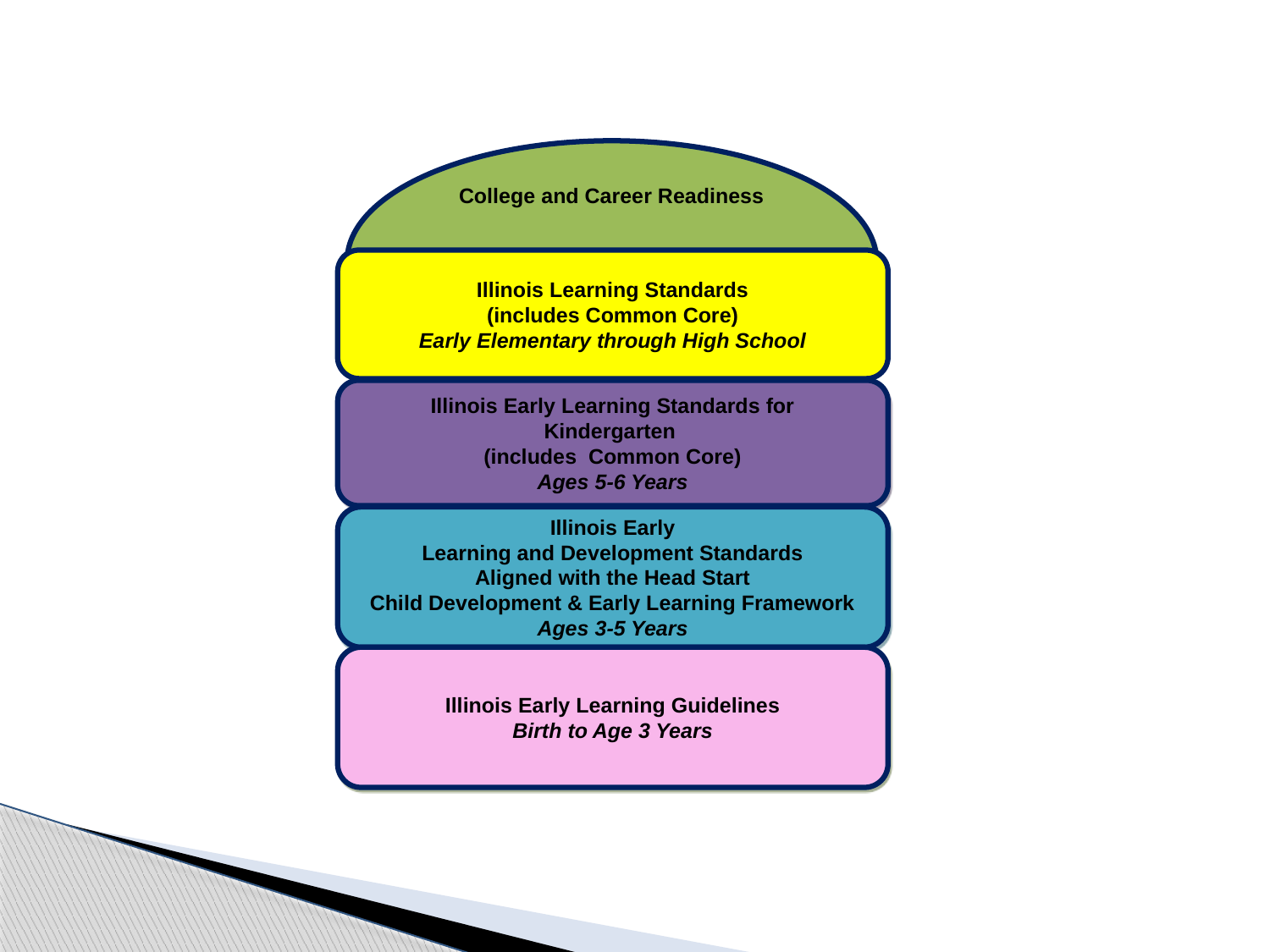

College and Career Readiness
Illinois Learning Standards
(includes Common Core)
Early Elementary through High School
Illinois Early Learning Standards for
Kindergarten
(includes  Common Core)
Ages 5-6 Years
Illinois Early
Learning and Development Standards
Aligned with the Head Start
Child Development & Early Learning Framework
Ages 3-5 Years
Illinois Early Learning Guidelines
Birth to Age 3 Years